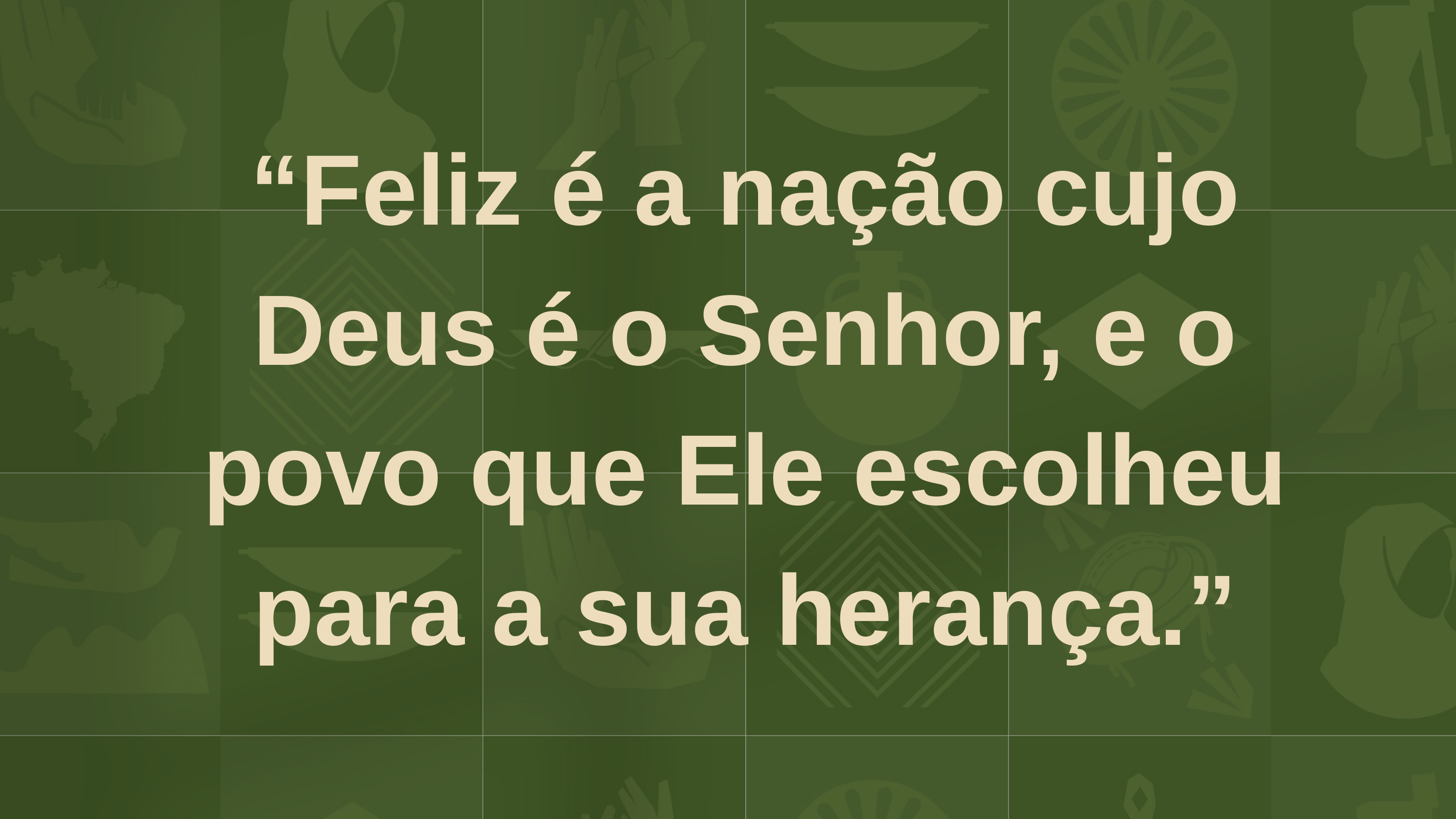

“Feliz é a nação cujo Deus é o Senhor, e o povo que Ele escolheu para a sua herança.”